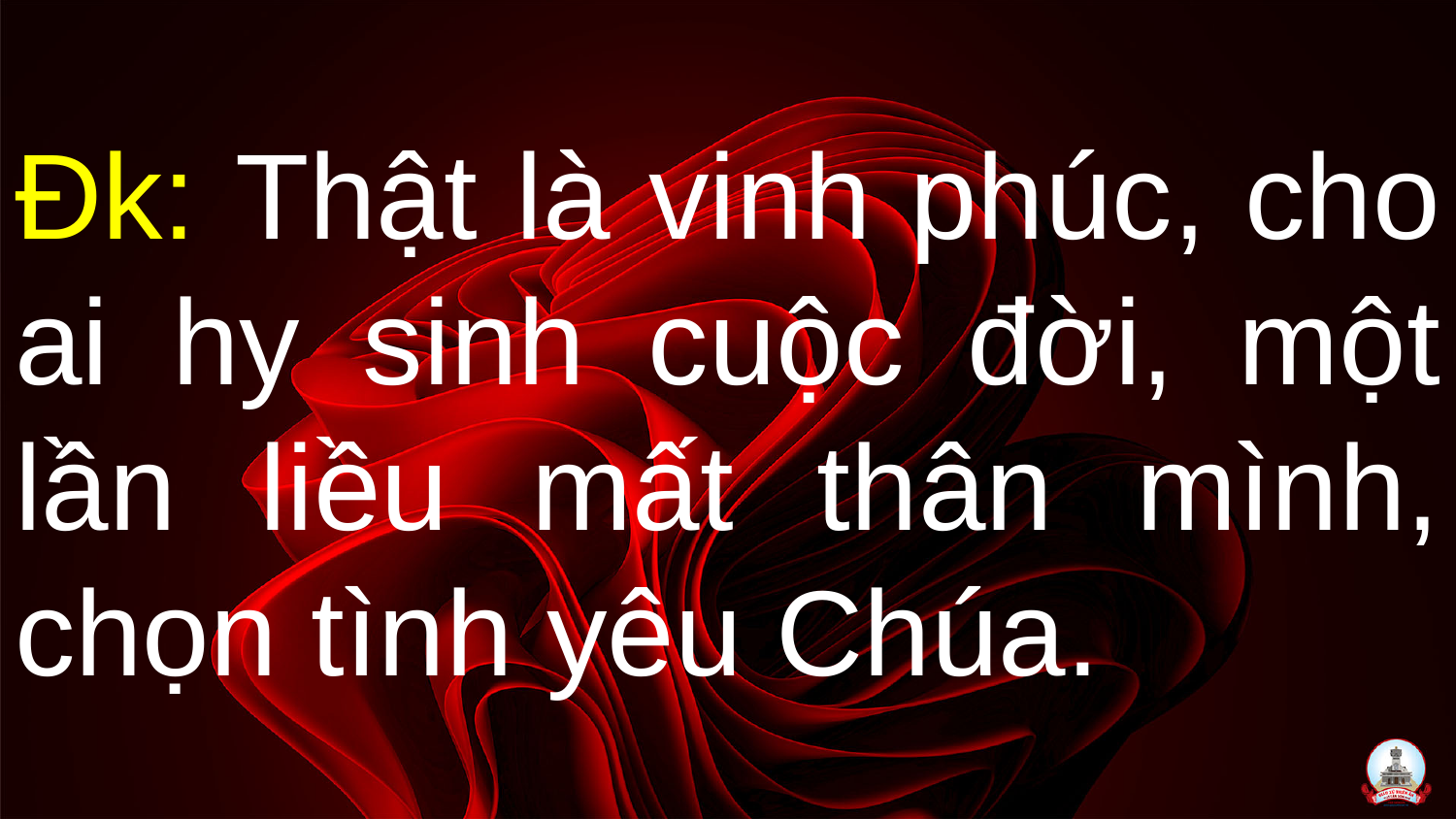

# Đk: Thật là vinh phúc, cho ai hy sinh cuộc đời, một lần liều mất thân mình, chọn tình yêu Chúa.